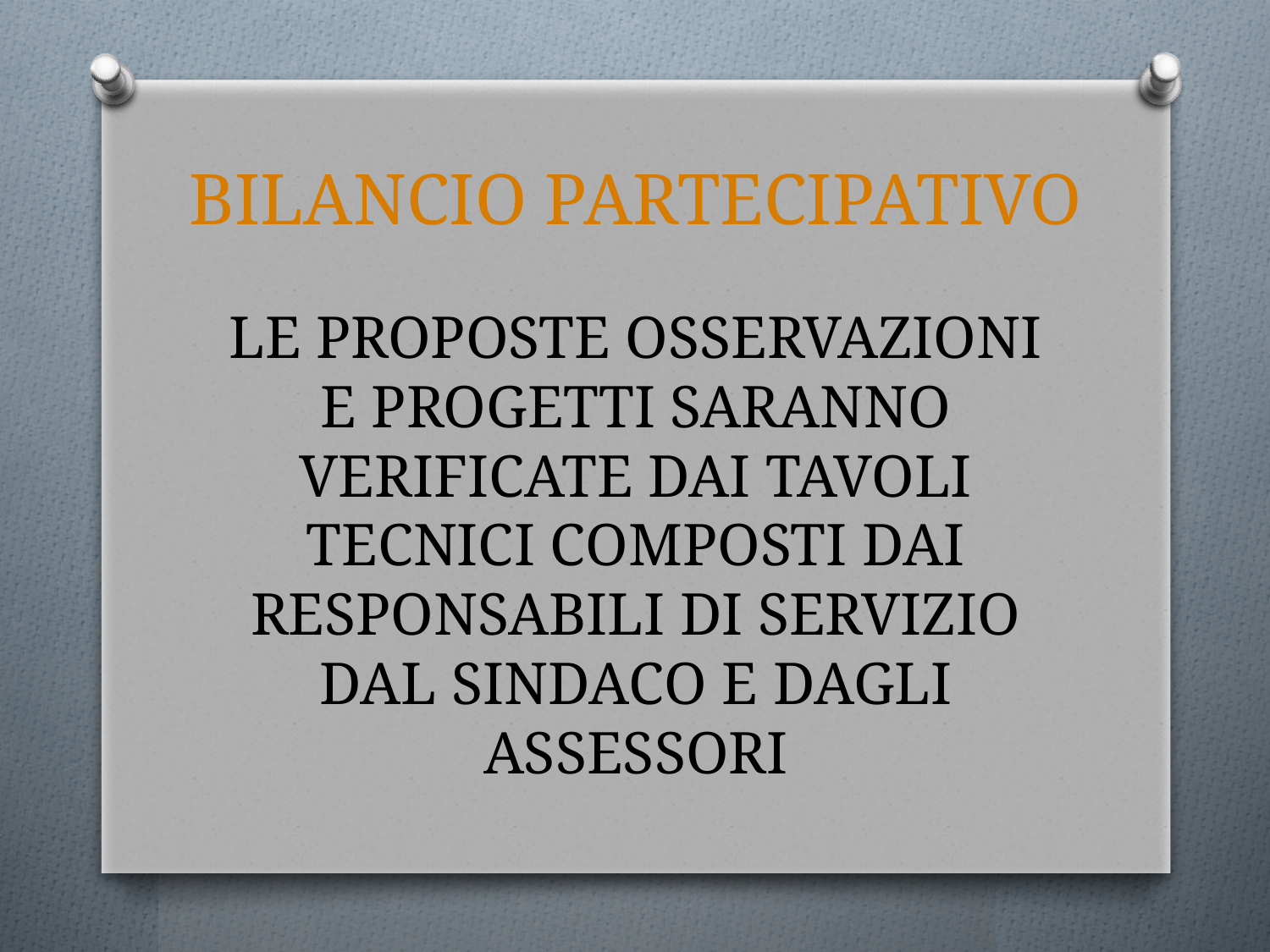

# BILANCIO PARTECIPATIVO
LE PROPOSTE OSSERVAZIONI E PROGETTI SARANNO VERIFICATE DAI TAVOLI TECNICI COMPOSTI DAI RESPONSABILI DI SERVIZIO DAL SINDACO E DAGLI ASSESSORI